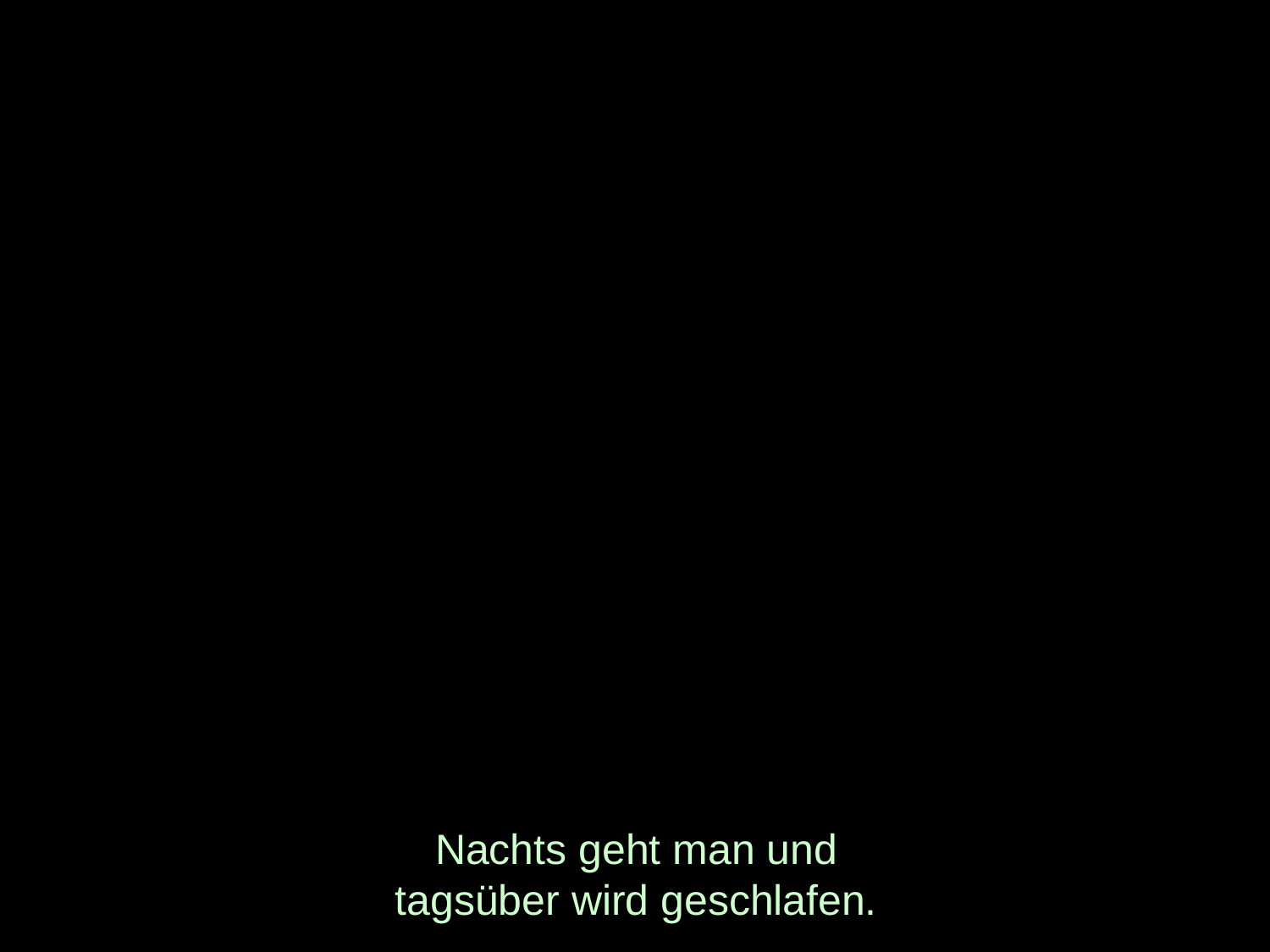

# Nachts geht man und tagsüber wird geschlafen.